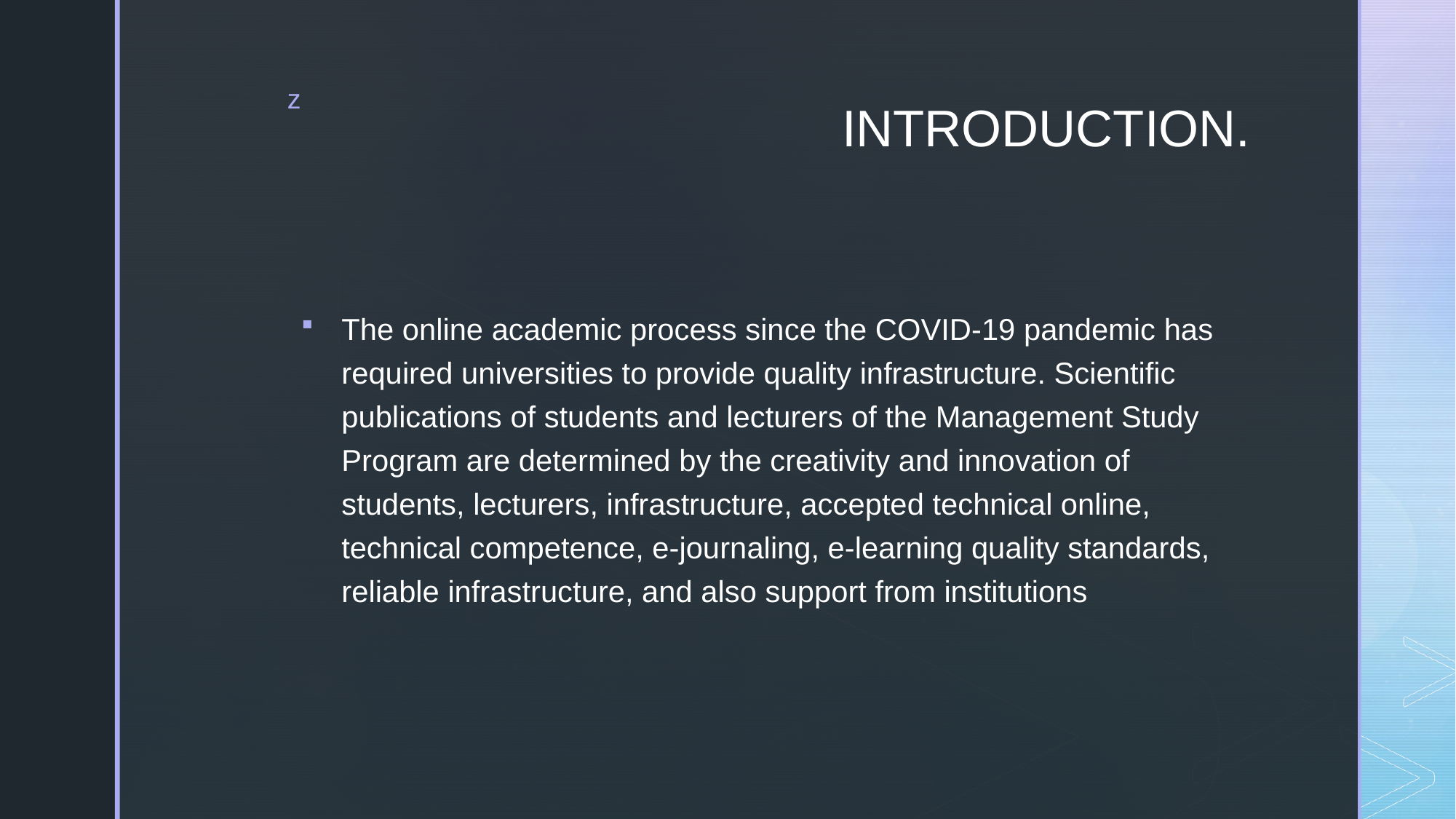

# INTRODUCTION.
The online academic process since the COVID-19 pandemic has required universities to provide quality infrastructure. Scientific publications of students and lecturers of the Management Study Program are determined by the creativity and innovation of students, lecturers, infrastructure, accepted technical online, technical competence, e-journaling, e-learning quality standards, reliable infrastructure, and also support from institutions